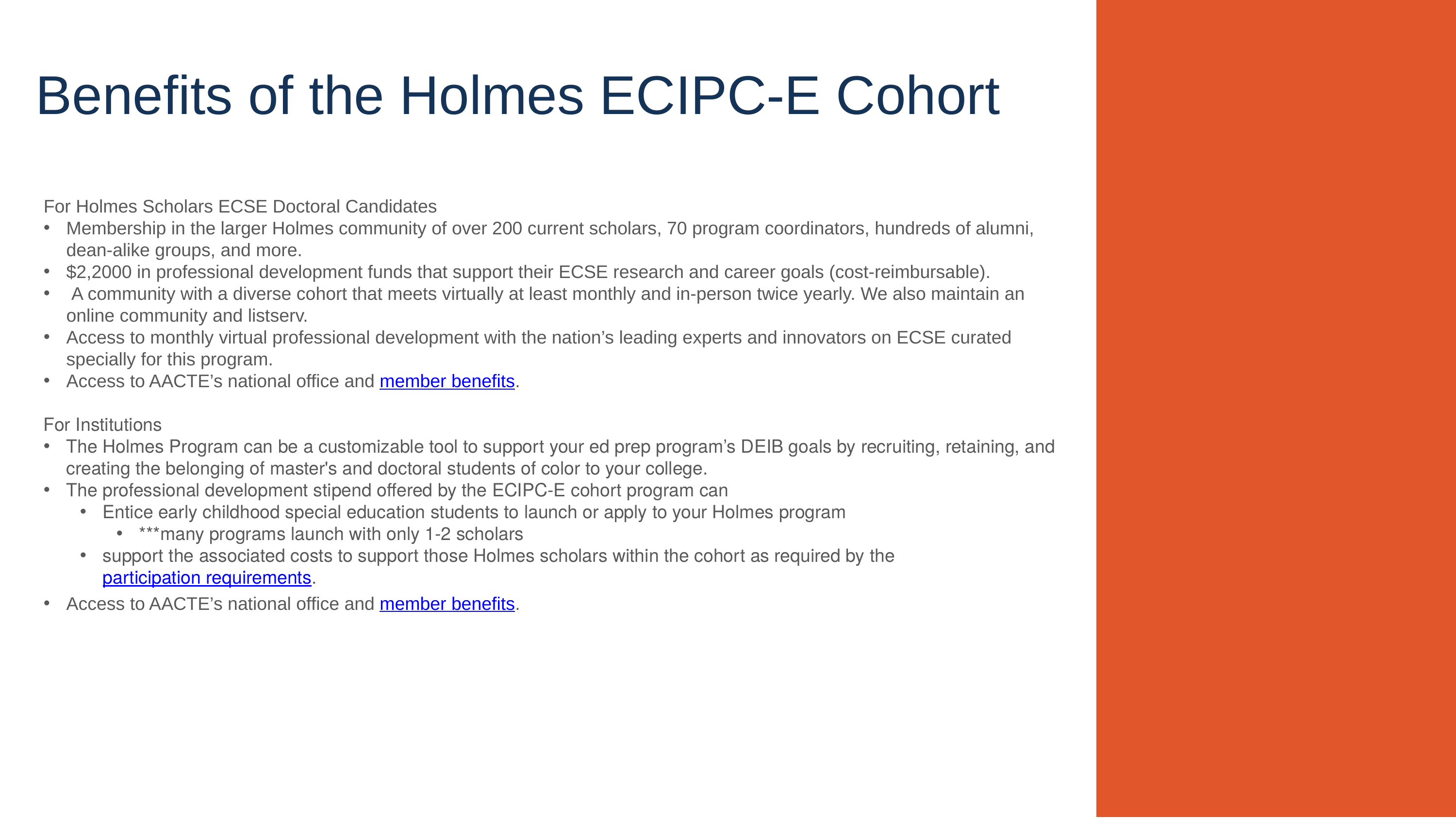

Benefits of the Holmes ECIPC-E Cohort
For Holmes Scholars ECSE Doctoral Candidates
Membership in the larger Holmes community of over 200 current scholars, 70 program coordinators, hundreds of alumni, dean-alike groups, and more.
$2,2000 in professional development funds that support their ECSE research and career goals (cost-reimbursable).
 A community with a diverse cohort that meets virtually at least monthly and in-person twice yearly. We also maintain an online community and listserv.
Access to monthly virtual professional development with the nation’s leading experts and innovators on ECSE curated specially for this program.
Access to AACTE’s national office and member benefits.

For Institutions
The Holmes Program can be a customizable tool to support your ed prep program’s DEIB goals by recruiting, retaining, and creating the belonging of master's and doctoral students of color to your college.
The professional development stipend offered by the ECIPC-E cohort program can
Entice early childhood special education students to launch or apply to your Holmes program
***many programs launch with only 1-2 scholars
support the associated costs to support those Holmes scholars within the cohort as required by the participation requirements.
Access to AACTE’s national office and member benefits.